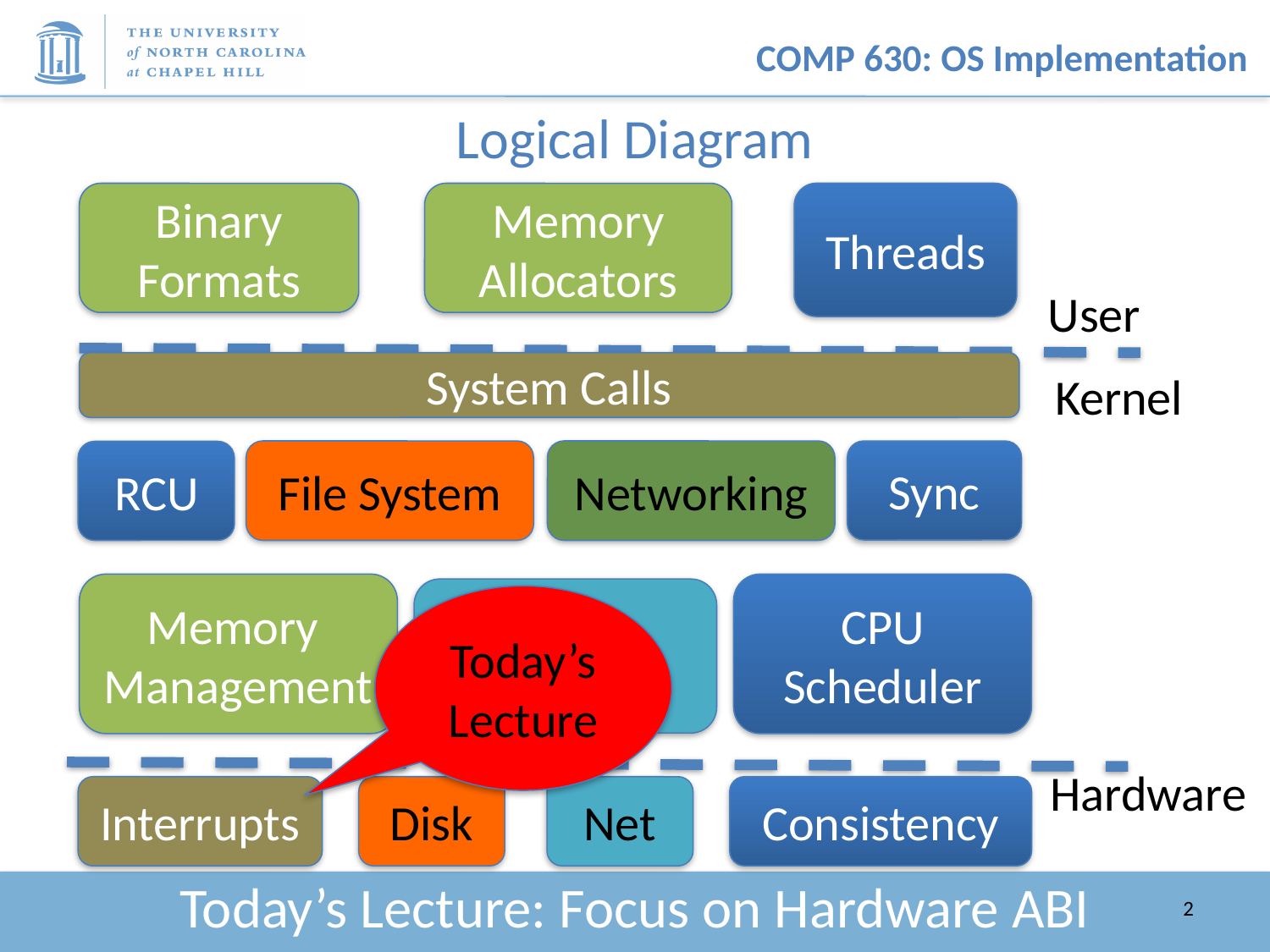

# Logical Diagram
Binary Formats
Memory Allocators
Threads
User
System Calls
Kernel
Networking
Sync
File System
RCU
Memory
Management
CPU
Scheduler
Device
Drivers
Today’s Lecture
Hardware
Disk
Net
Consistency
Interrupts
Today’s Lecture: Focus on Hardware ABI
2